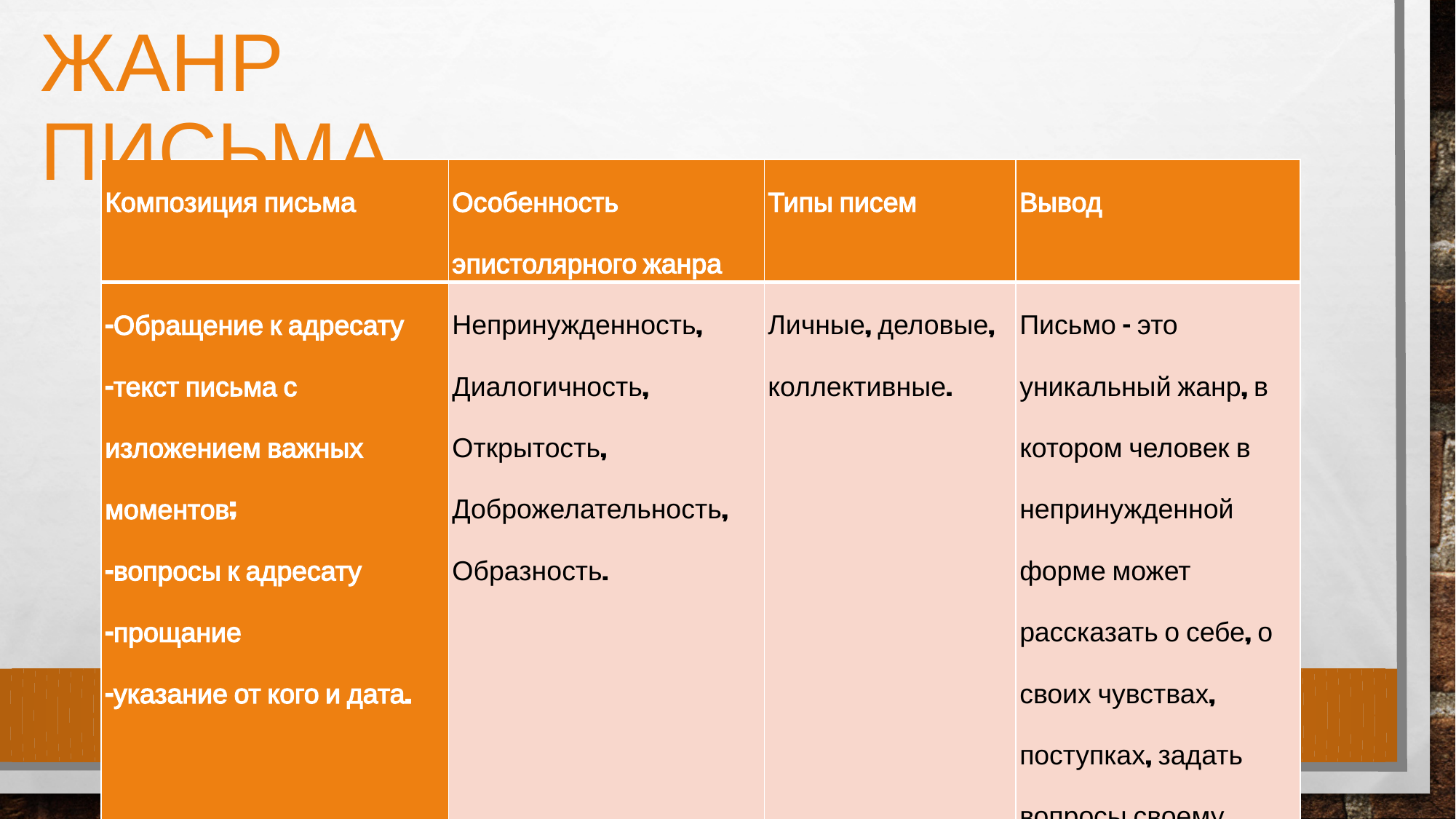

# Жанр письма
| Композиция письма | Особенность эпистолярного жанра | Типы писем | Вывод |
| --- | --- | --- | --- |
| -Обращение к адресату -текст письма с изложением важных моментов; -вопросы к адресату -прощание -указание от кого и дата. | Непринужденность, Диалогичность, Открытость, Доброжелательность, Образность. | Личные, деловые, коллективные. | Письмо – это уникальный жанр, в котором человек в непринужденной форме может рассказать о себе, о своих чувствах, поступках, задать вопросы своему собеседнику. Это будет письмо личное. В деловых письмах используется стиль официально -деловой и излагается четко и ясно формулировка проблемы. |